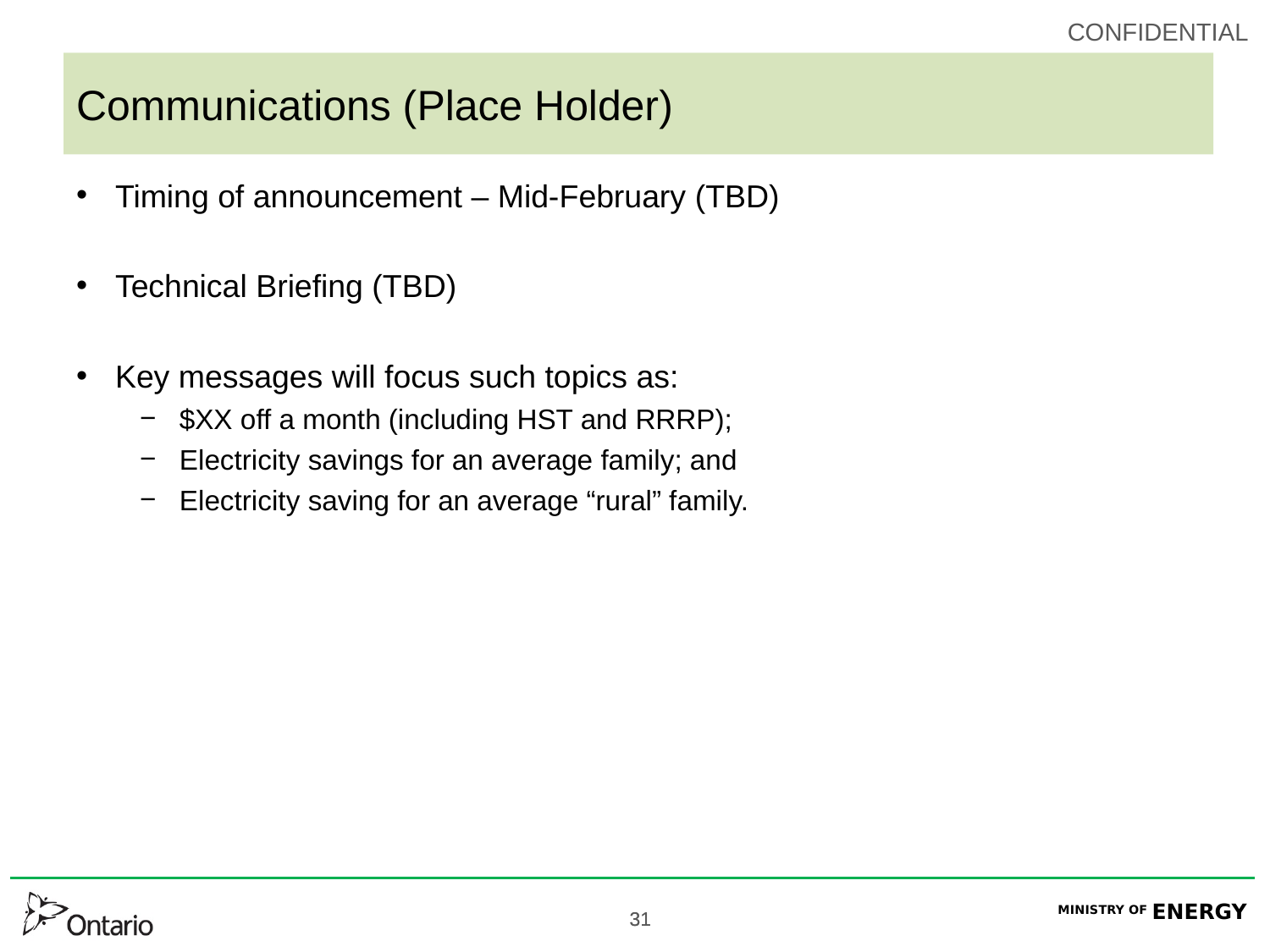

# Communications (Place Holder)
Timing of announcement – Mid-February (TBD)

Technical Briefing (TBD)

Key messages will focus such topics as:
$XX off a month (including HST and RRRP);
Electricity savings for an average family; and
Electricity saving for an average “rural” family.